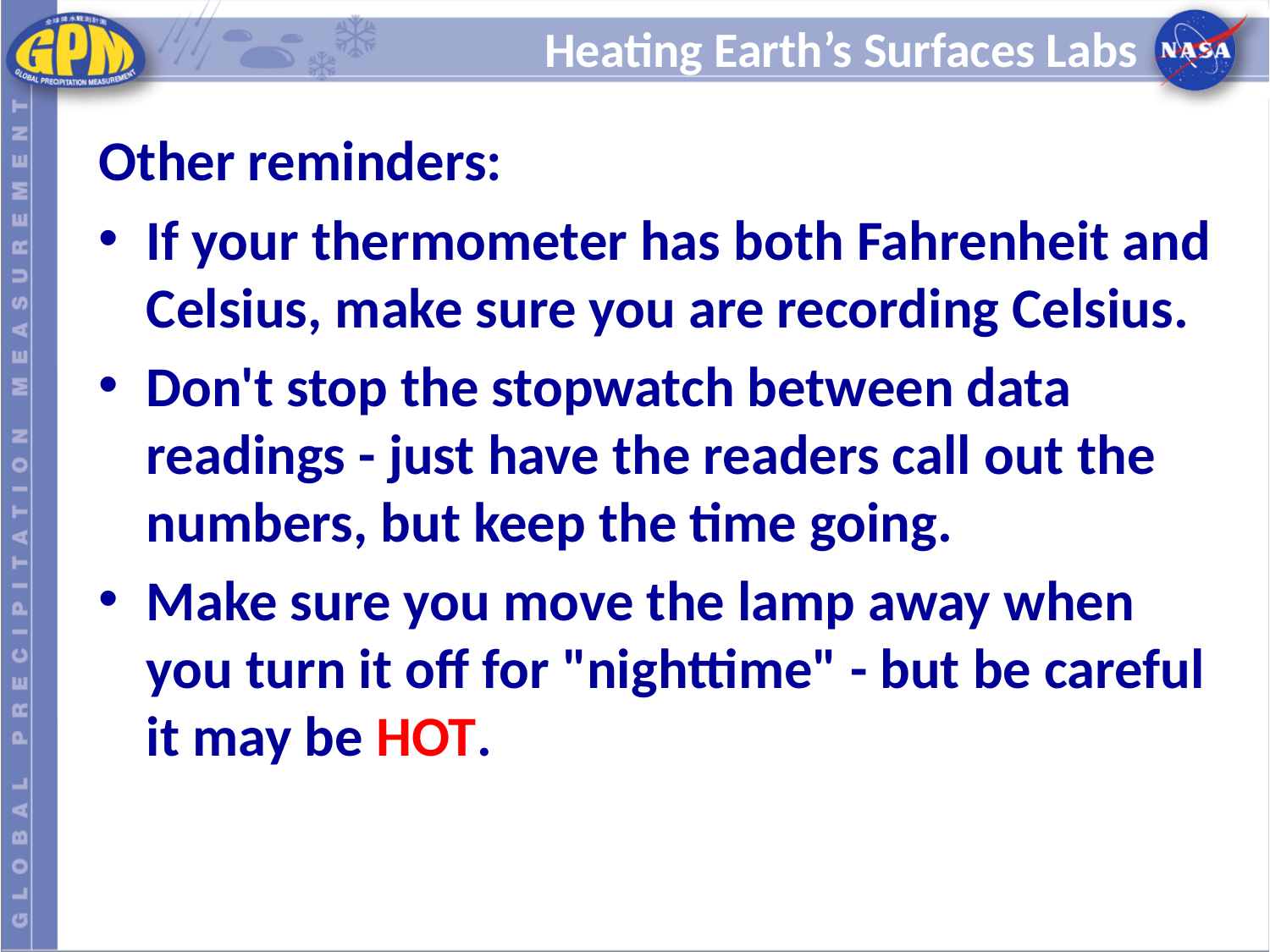

# Heating Earth’s Surfaces Labs
Other reminders:
If your thermometer has both Fahrenheit and Celsius, make sure you are recording Celsius.
Don't stop the stopwatch between data readings - just have the readers call out the numbers, but keep the time going.
Make sure you move the lamp away when you turn it off for "nighttime" - but be careful it may be HOT.